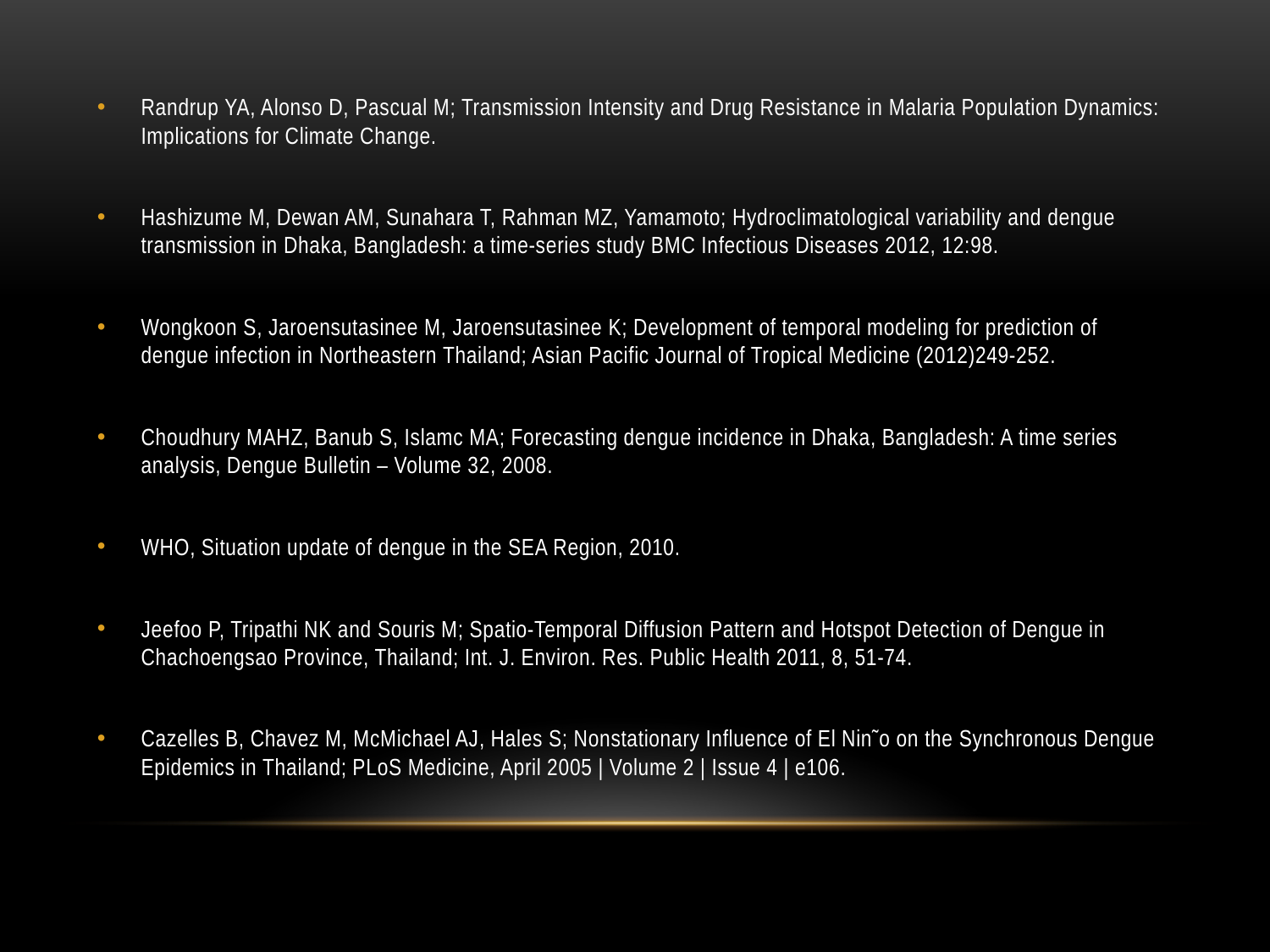

Randrup YA, Alonso D, Pascual M; Transmission Intensity and Drug Resistance in Malaria Population Dynamics: Implications for Climate Change.

Hashizume M, Dewan AM, Sunahara T, Rahman MZ, Yamamoto; Hydroclimatological variability and dengue transmission in Dhaka, Bangladesh: a time-series study BMC Infectious Diseases 2012, 12:98.

Wongkoon S, Jaroensutasinee M, Jaroensutasinee K; Development of temporal modeling for prediction of dengue infection in Northeastern Thailand; Asian Pacific Journal of Tropical Medicine (2012)249-252.

Choudhury MAHZ, Banub S, Islamc MA; Forecasting dengue incidence in Dhaka, Bangladesh: A time series analysis, Dengue Bulletin – Volume 32, 2008.

WHO, Situation update of dengue in the SEA Region, 2010.

Jeefoo P, Tripathi NK and Souris M; Spatio-Temporal Diffusion Pattern and Hotspot Detection of Dengue in Chachoengsao Province, Thailand; Int. J. Environ. Res. Public Health 2011, 8, 51-74.

Cazelles B, Chavez M, McMichael AJ, Hales S; Nonstationary Influence of El Nin˜o on the Synchronous Dengue Epidemics in Thailand; PLoS Medicine, April 2005 | Volume 2 | Issue 4 | e106.